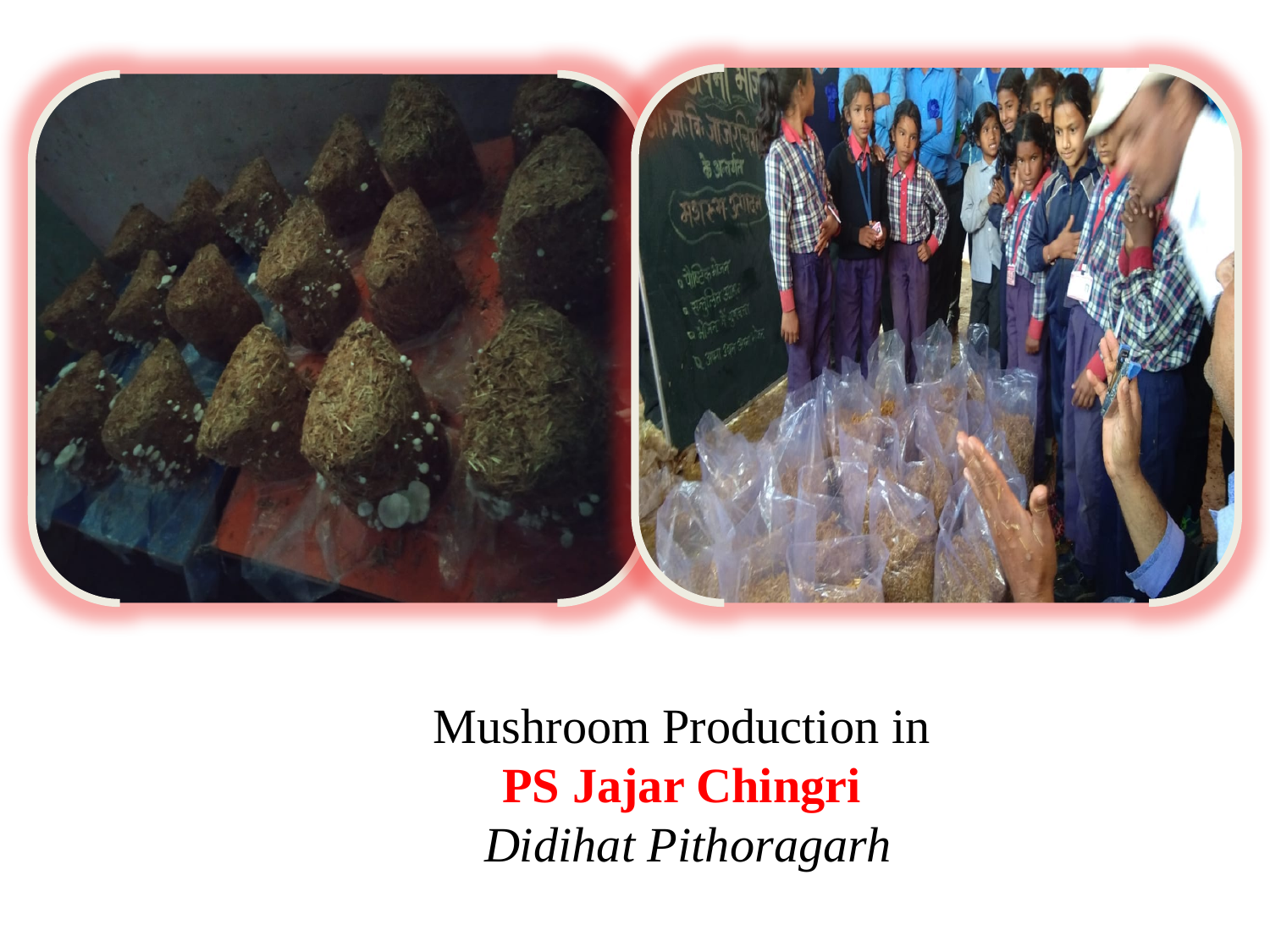

Mushroom Production in
PS Jajar Chingri
Didihat Pithoragarh